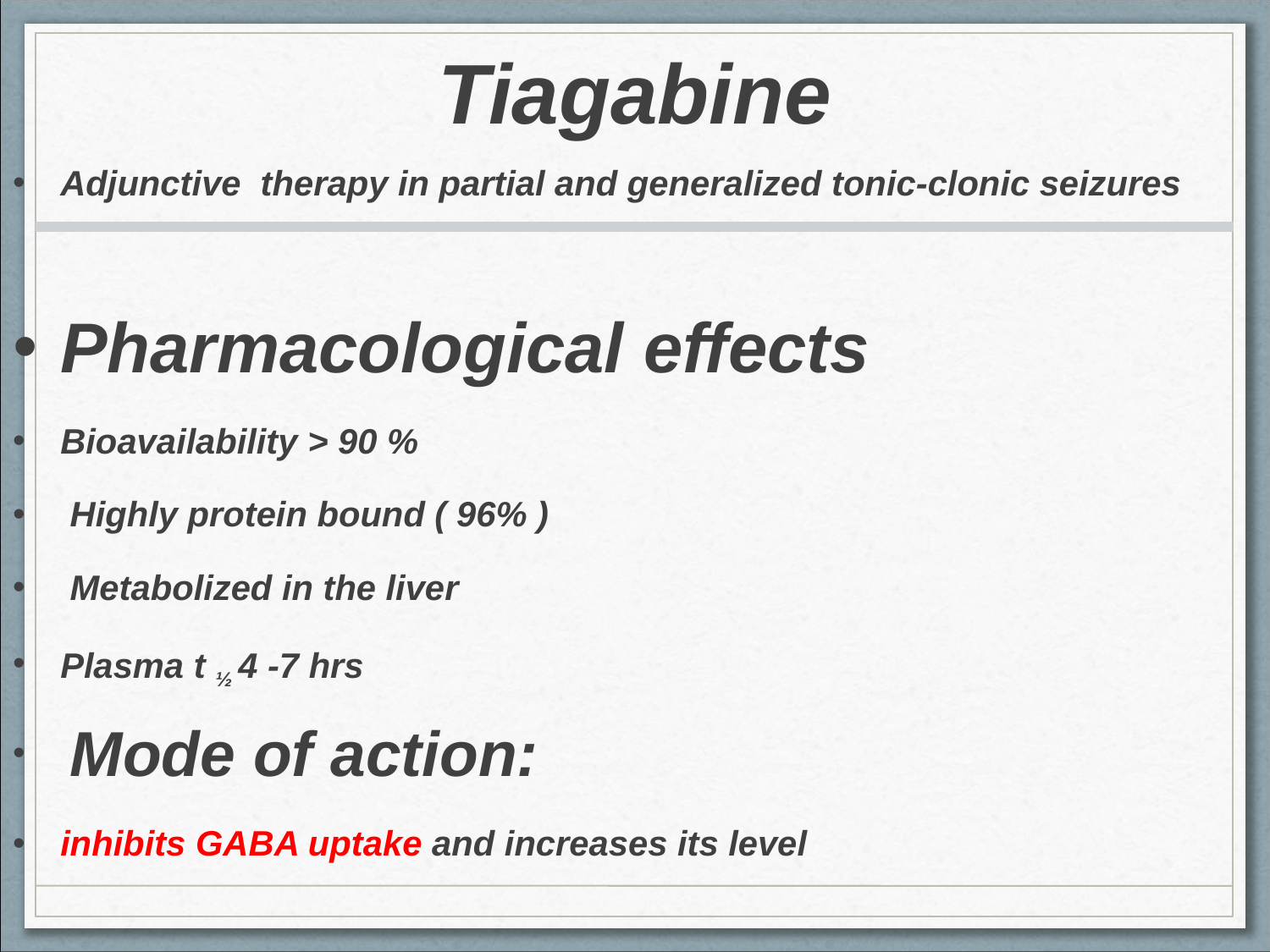

# Tiagabine
Adjunctive  therapy in partial and generalized tonic-clonic seizures

Pharmacological effects
Bioavailability > 90 %
 Highly protein bound ( 96% )
 Metabolized in the liver
Plasma t ½ 4 -7 hrs
 Mode of action:
inhibits GABA uptake and increases its level